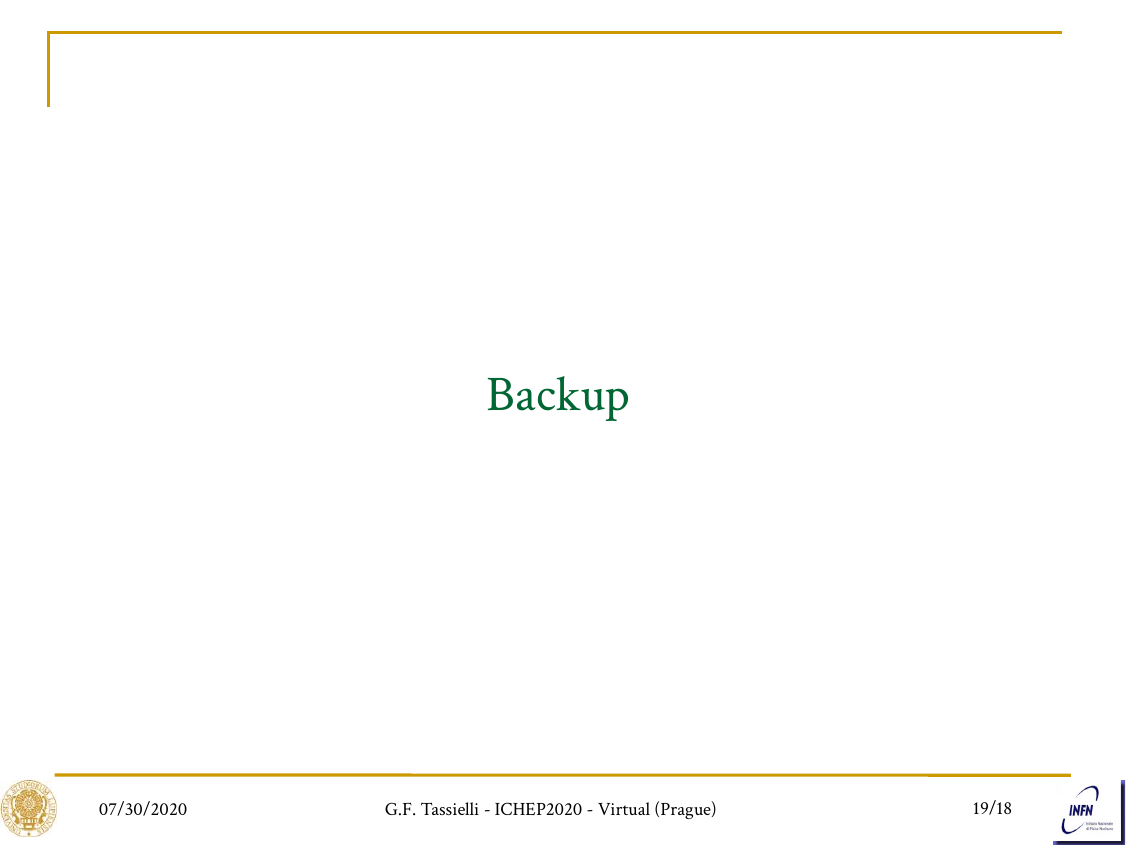

Backup
07/30/2020
G.F. Tassielli - ICHEP2020 - Virtual (Prague)
19/18